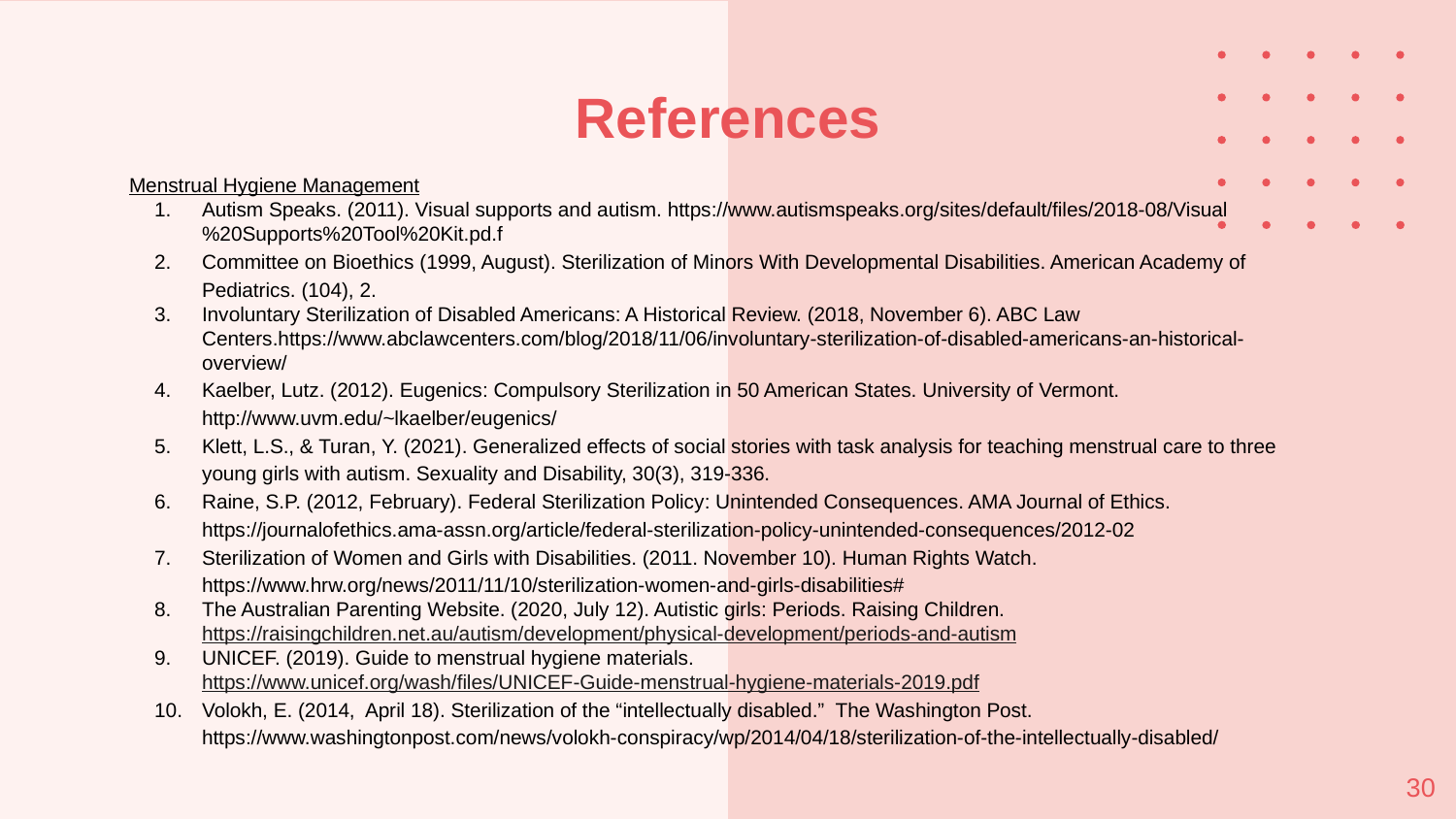

# References
Menstrual Hygiene Management
Autism Speaks. (2011). Visual supports and autism. https://www.autismspeaks.org/sites/default/files/2018-08/Visual%20Supports%20Tool%20Kit.pd.f
Committee on Bioethics (1999, August). Sterilization of Minors With Developmental Disabilities. American Academy of Pediatrics. (104), 2.
Involuntary Sterilization of Disabled Americans: A Historical Review. (2018, November 6). ABC Law Centers.https://www.abclawcenters.com/blog/2018/11/06/involuntary-sterilization-of-disabled-americans-an-historical-overview/
Kaelber, Lutz. (2012). Eugenics: Compulsory Sterilization in 50 American States. University of Vermont. http://www.uvm.edu/~lkaelber/eugenics/
Klett, L.S., & Turan, Y. (2021). Generalized effects of social stories with task analysis for teaching menstrual care to three young girls with autism. Sexuality and Disability, 30(3), 319-336.
Raine, S.P. (2012, February). Federal Sterilization Policy: Unintended Consequences. AMA Journal of Ethics. https://journalofethics.ama-assn.org/article/federal-sterilization-policy-unintended-consequences/2012-02
Sterilization of Women and Girls with Disabilities. (2011. November 10). Human Rights Watch. https://www.hrw.org/news/2011/11/10/sterilization-women-and-girls-disabilities#
The Australian Parenting Website. (2020, July 12). Autistic girls: Periods. Raising Children. https://raisingchildren.net.au/autism/development/physical-development/periods-and-autism
UNICEF. (2019). Guide to menstrual hygiene materials. https://www.unicef.org/wash/files/UNICEF-Guide-menstrual-hygiene-materials-2019.pdf
Volokh, E. (2014,  April 18). Sterilization of the “intellectually disabled.”  The Washington Post. https://www.washingtonpost.com/news/volokh-conspiracy/wp/2014/04/18/sterilization-of-the-intellectually-disabled/
30